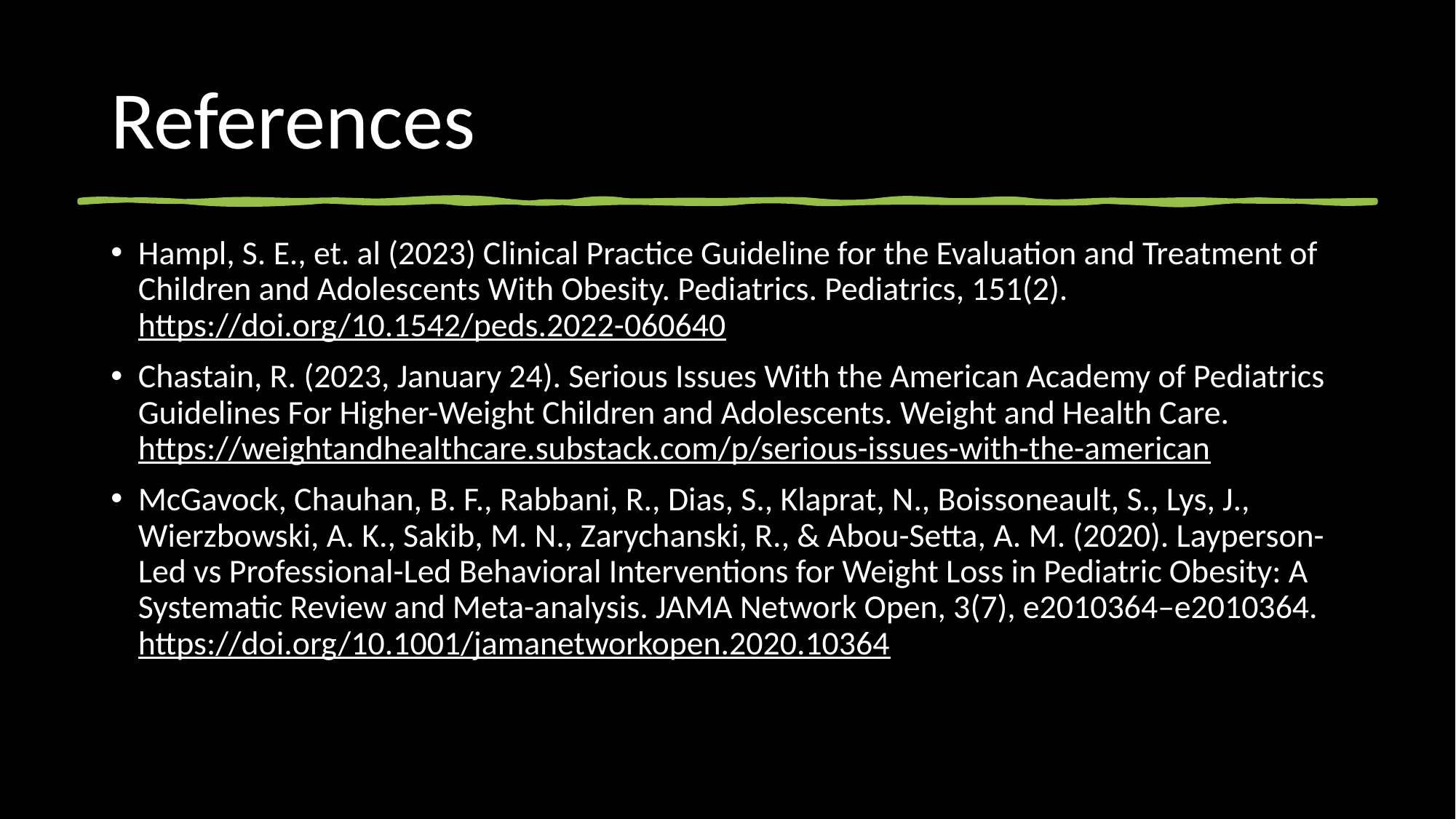

# References

Hampl, S. E., et. al (2023) Clinical Practice Guideline for the Evaluation and Treatment of Children and Adolescents With Obesity. Pediatrics. Pediatrics, 151(2). https://doi.org/10.1542/peds.2022-060640
Chastain, R. (2023, January 24). Serious Issues With the American Academy of Pediatrics Guidelines For Higher-Weight Children and Adolescents. Weight and Health Care. https://weightandhealthcare.substack.com/p/serious-issues-with-the-american
McGavock, Chauhan, B. F., Rabbani, R., Dias, S., Klaprat, N., Boissoneault, S., Lys, J., Wierzbowski, A. K., Sakib, M. N., Zarychanski, R., & Abou-Setta, A. M. (2020). Layperson-Led vs Professional-Led Behavioral Interventions for Weight Loss in Pediatric Obesity: A Systematic Review and Meta-analysis. JAMA Network Open, 3(7), e2010364–e2010364. https://doi.org/10.1001/jamanetworkopen.2020.10364